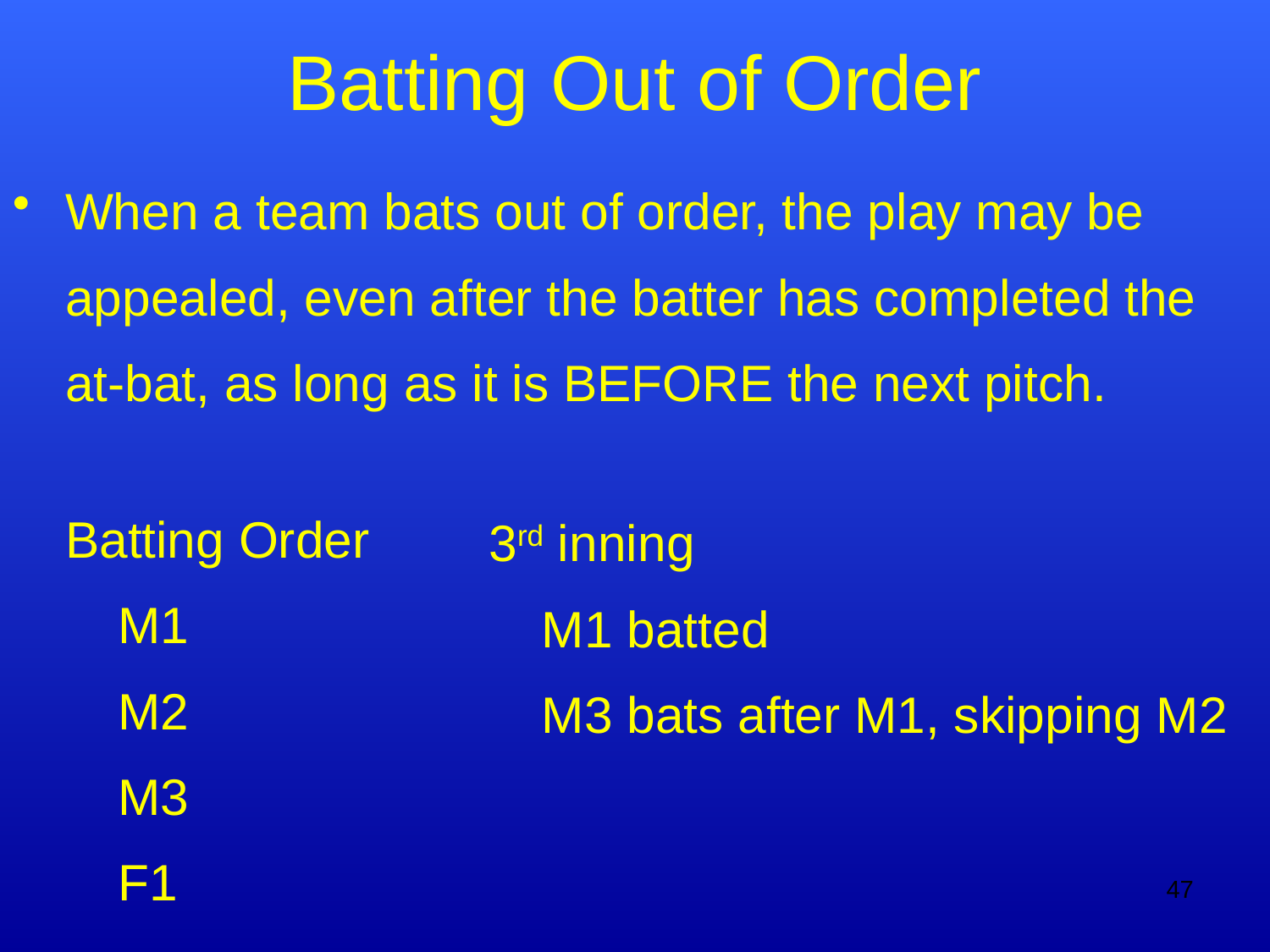

# Batting Out of Order
When a team bats out of order, the play may be appealed, even after the batter has completed the at-bat, as long as it is BEFORE the next pitch.
Batting Order
	M1
	M2
	M3
	F1
3rd inning
	M1 batted
	M3 bats after M1, skipping M2

47